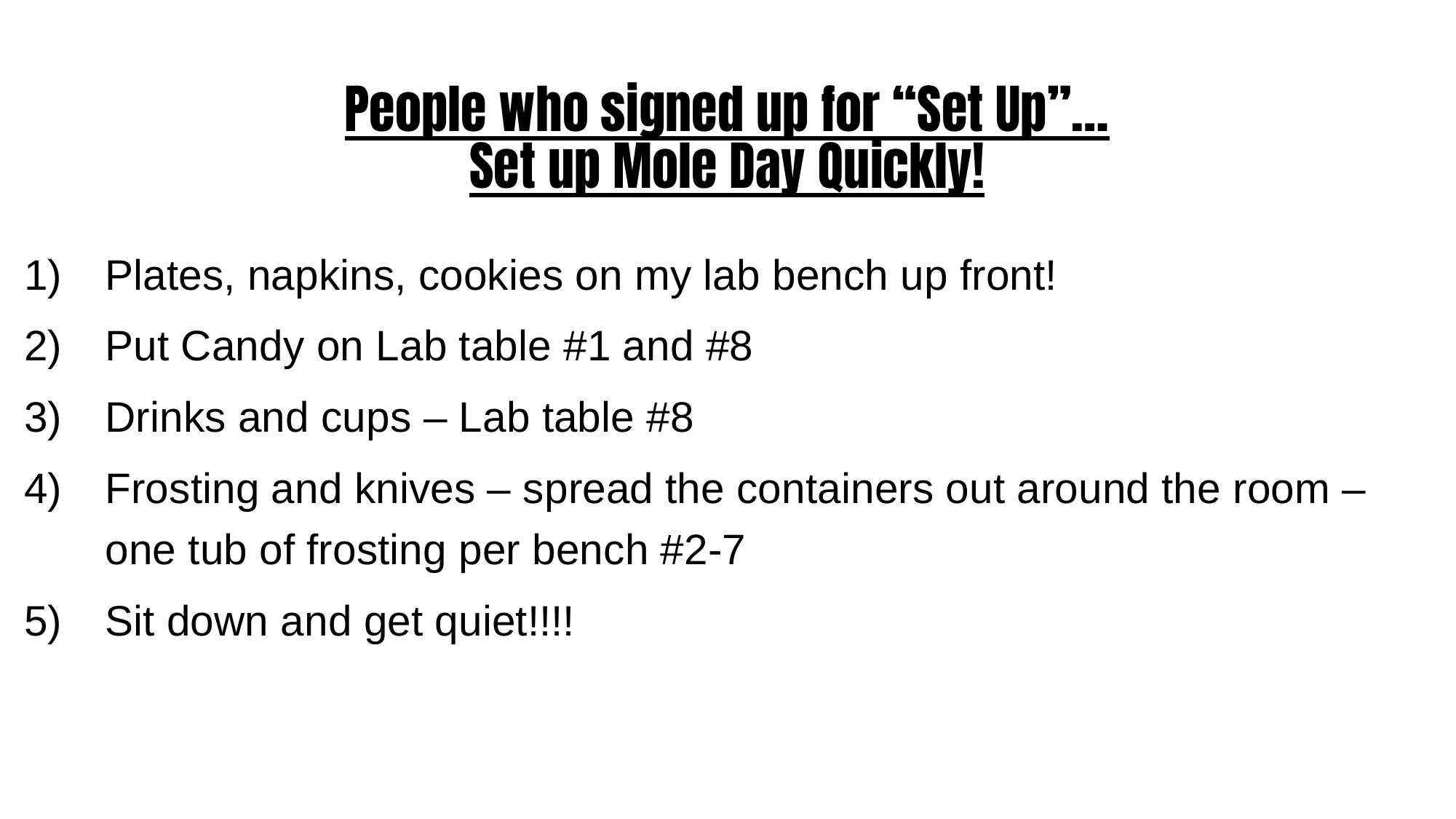

# People who signed up for “Set Up”… Set up Mole Day Quickly!
Plates, napkins, cookies on my lab bench up front!
Put Candy on Lab table #1 and #8
Drinks and cups – Lab table #8
Frosting and knives – spread the containers out around the room – one tub of frosting per bench #2-7
Sit down and get quiet!!!!